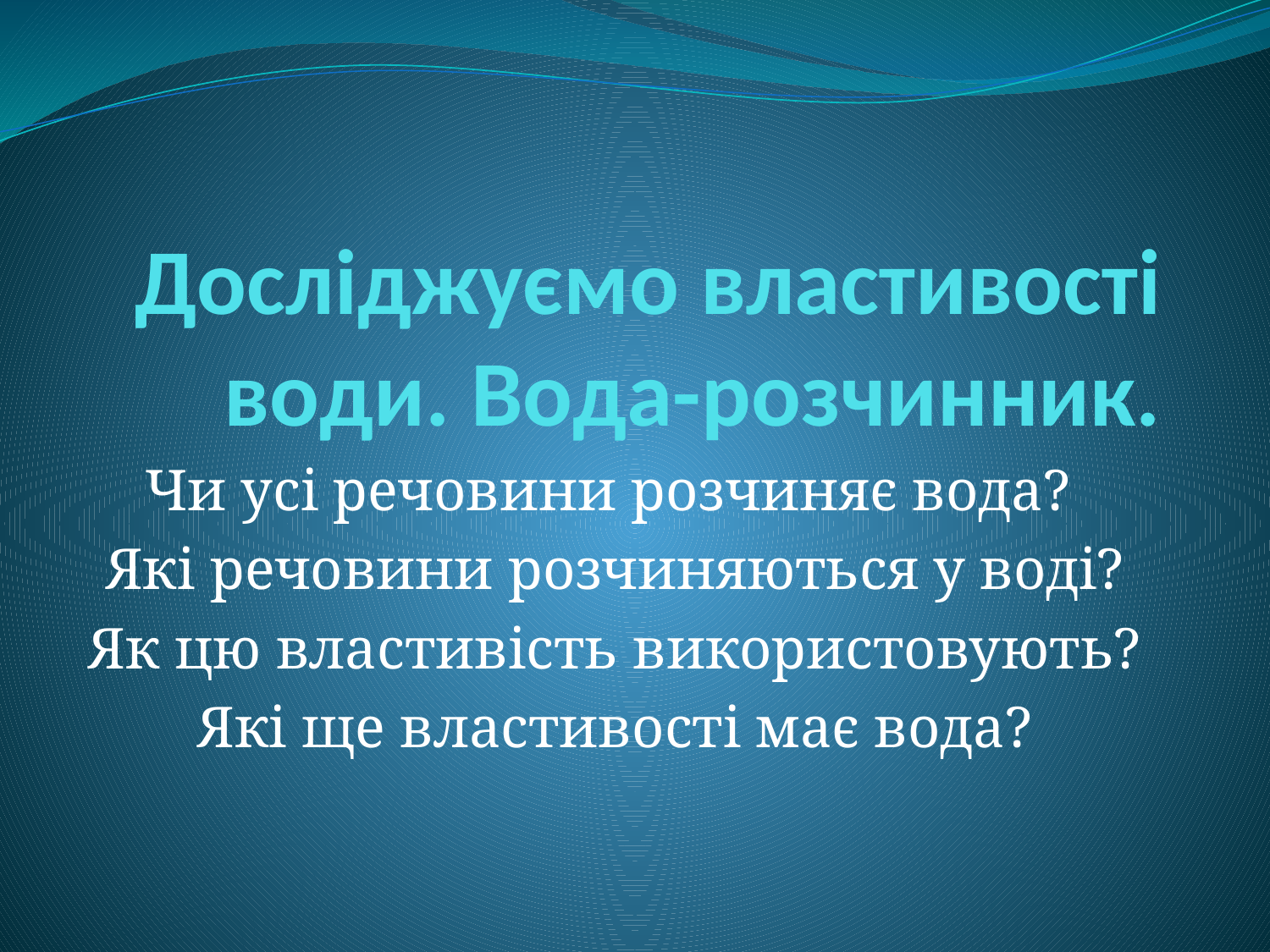

# Досліджуємо властивості води. Вода-розчинник.
Чи усі речовини розчиняє вода?
Які речовини розчиняються у воді?
Як цю властивість використовують?
Які ще властивості має вода?